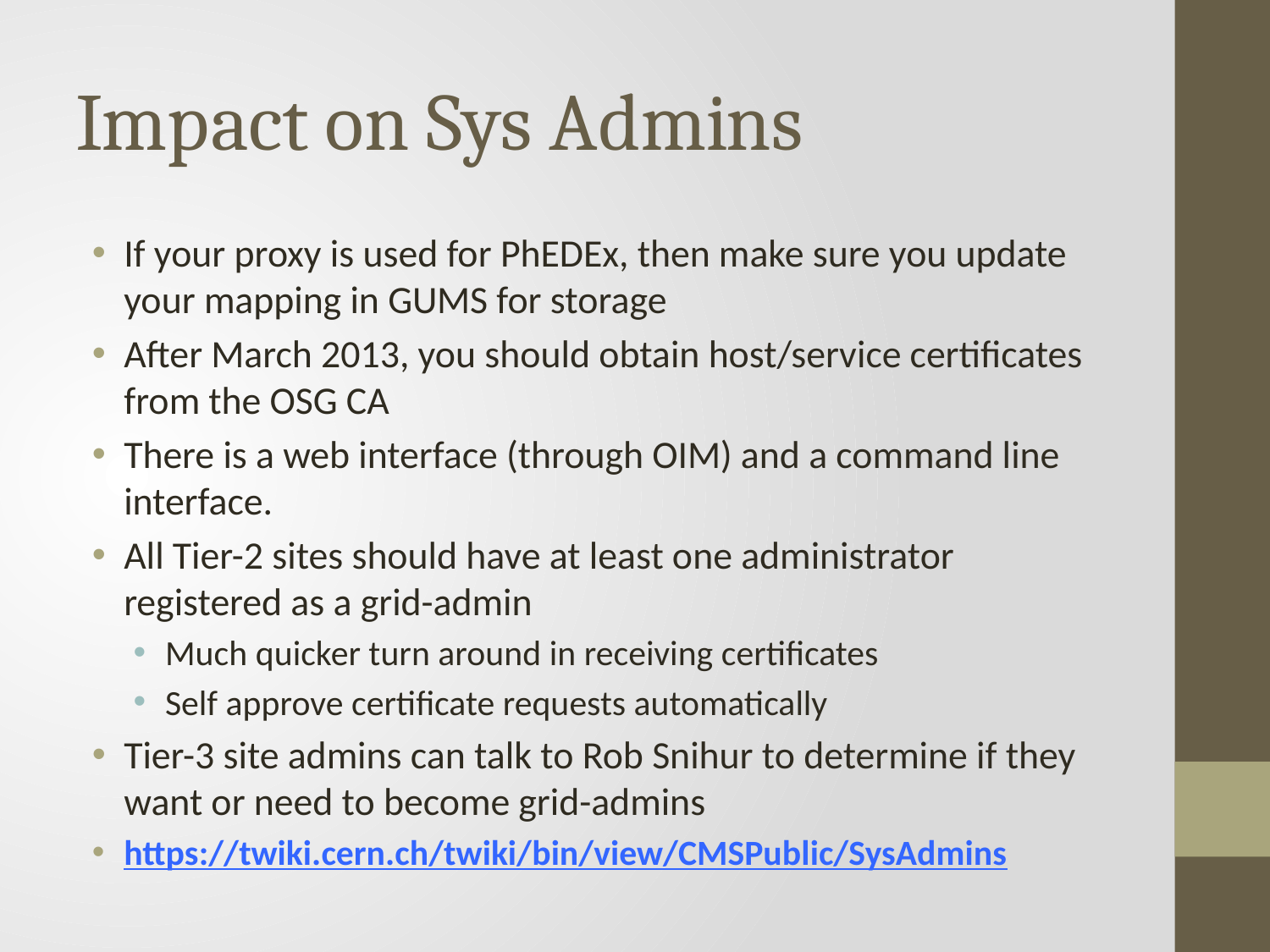

# Impact on Sys Admins
If your proxy is used for PhEDEx, then make sure you update your mapping in GUMS for storage
After March 2013, you should obtain host/service certificates from the OSG CA
There is a web interface (through OIM) and a command line interface.
All Tier-2 sites should have at least one administrator registered as a grid-admin
Much quicker turn around in receiving certificates
Self approve certificate requests automatically
Tier-3 site admins can talk to Rob Snihur to determine if they want or need to become grid-admins
https://twiki.cern.ch/twiki/bin/view/CMSPublic/SysAdmins